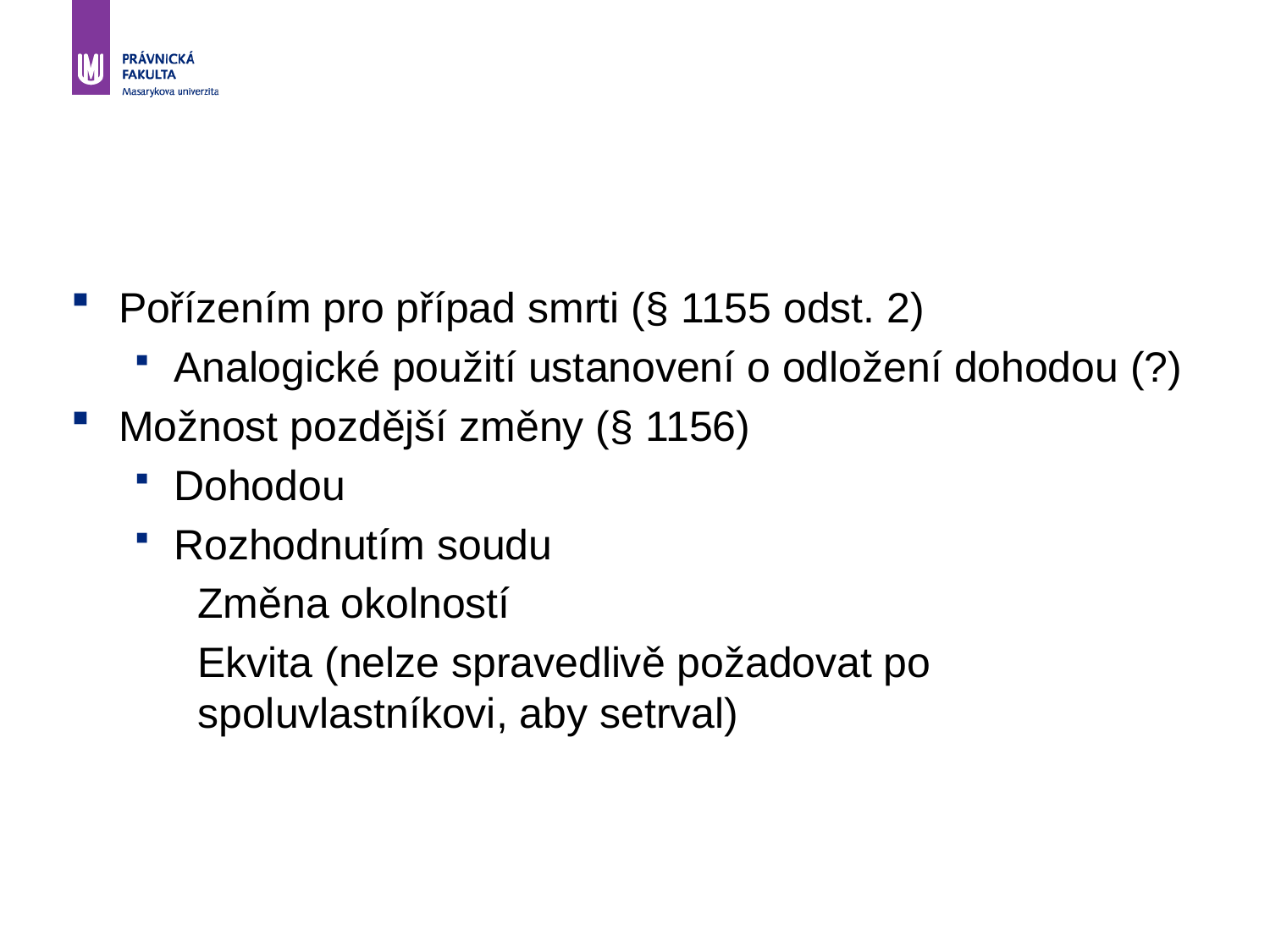

#
Pořízením pro případ smrti (§ 1155 odst. 2)
Analogické použití ustanovení o odložení dohodou (?)
Možnost pozdější změny (§ 1156)
Dohodou
Rozhodnutím soudu
Změna okolností
Ekvita (nelze spravedlivě požadovat po spoluvlastníkovi, aby setrval)